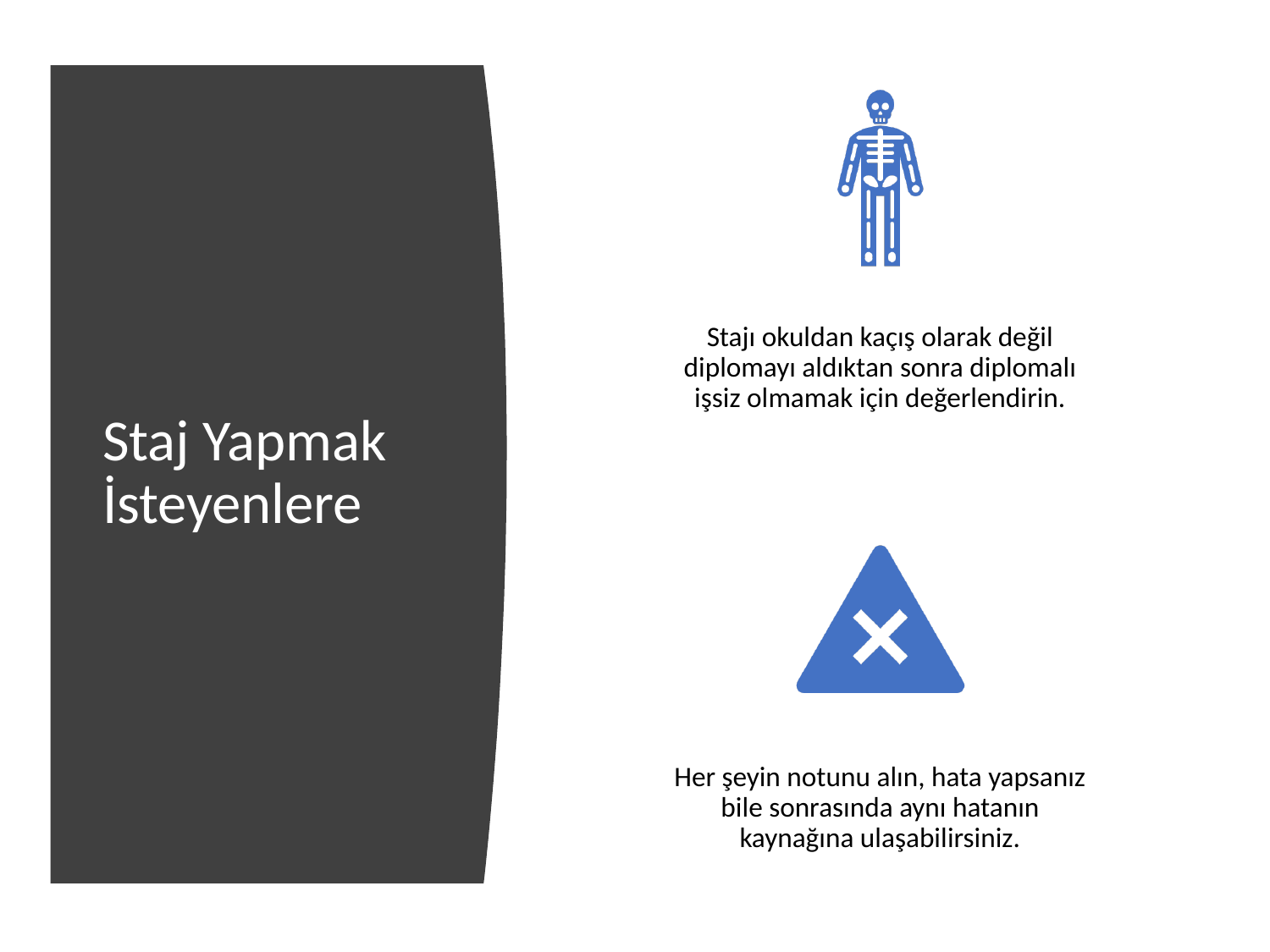

Stajı okuldan kaçış olarak değil diplomayı aldıktan sonra diplomalı işsiz olmamak için değerlendirin.
Her şeyin notunu alın, hata yapsanız bile sonrasında aynı hatanın kaynağına ulaşabilirsiniz.

# Staj Yapmak İsteyenlere